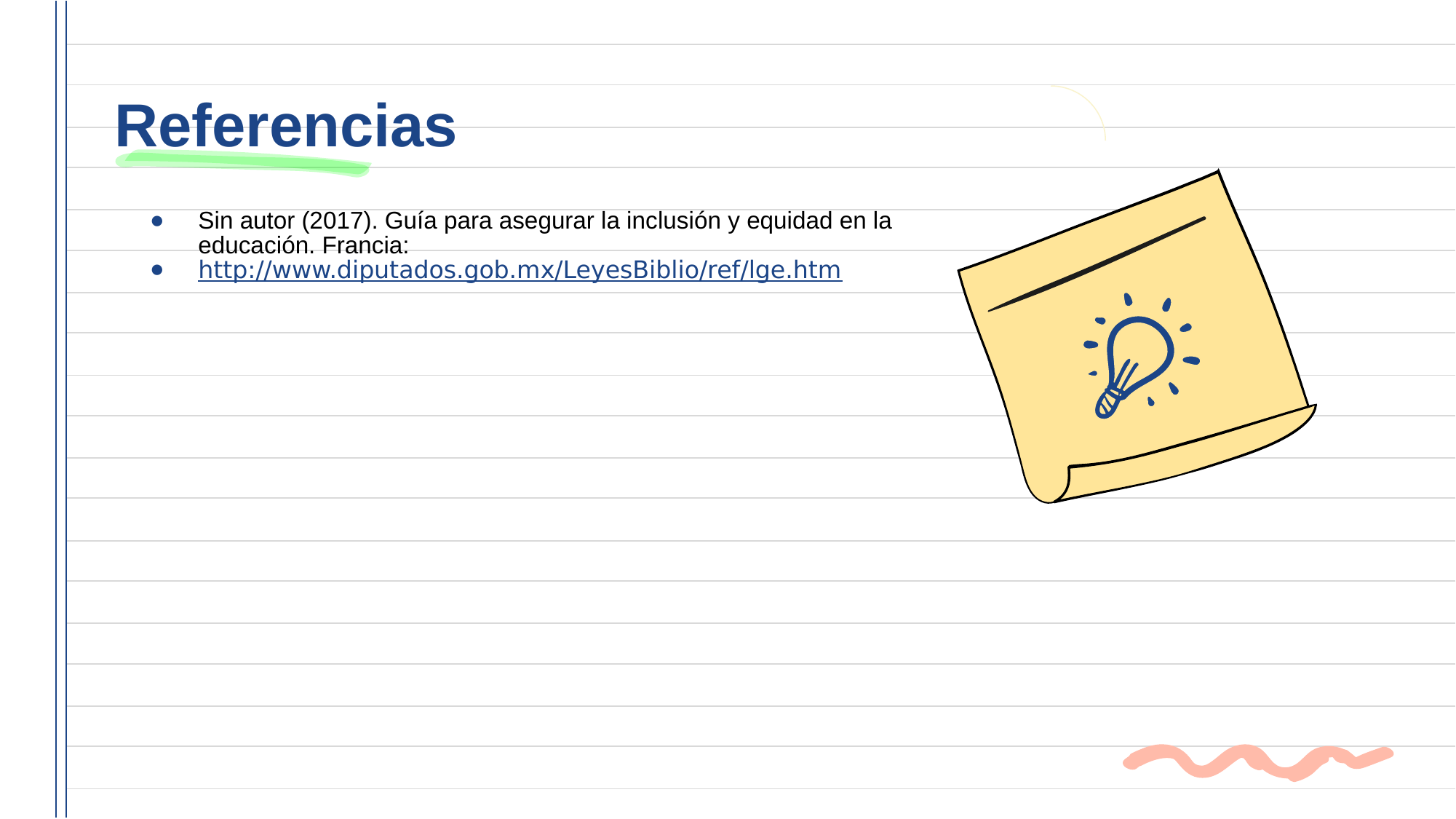

# Referencias

Sin autor (2017). Guía para asegurar la inclusión y equidad en la educación. Francia:
http://www.diputados.gob.mx/LeyesBiblio/ref/lge.htm